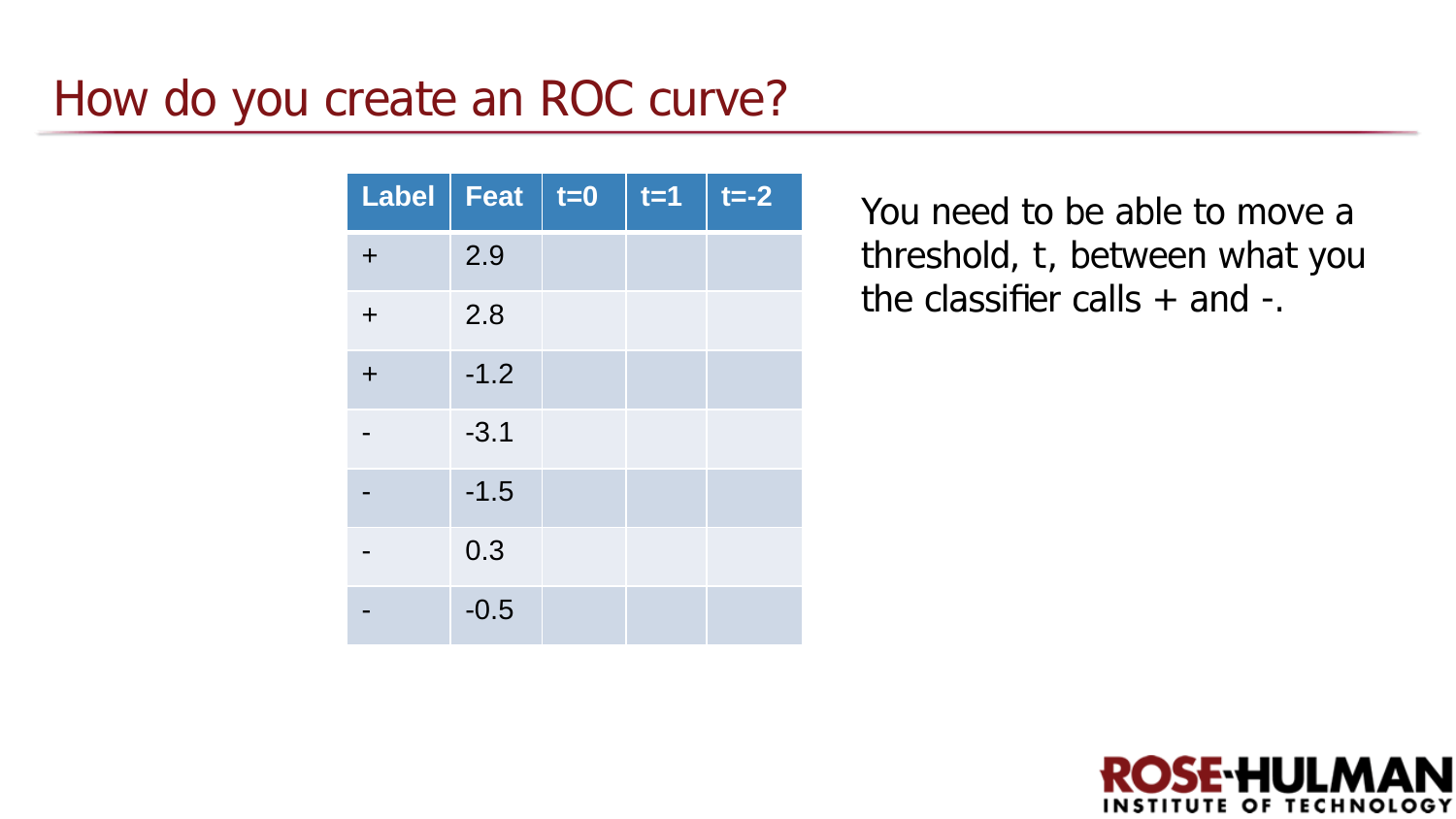

# How do you create an ROC curve?
| Label | Feat | t=0 | t=1 | t=-2 |
| --- | --- | --- | --- | --- |
| + | 2.9 |  |  |  |
| + | 2.8 |  |  |  |
| + | -1.2 |  |  |  |
| - | -3.1 |  |  |  |
| - | -1.5 |  |  |  |
| - | 0.3 |  |  |  |
| - | -0.5 |  |  |  |
You need to be able to move a threshold, t, between what you the classifier calls + and -.